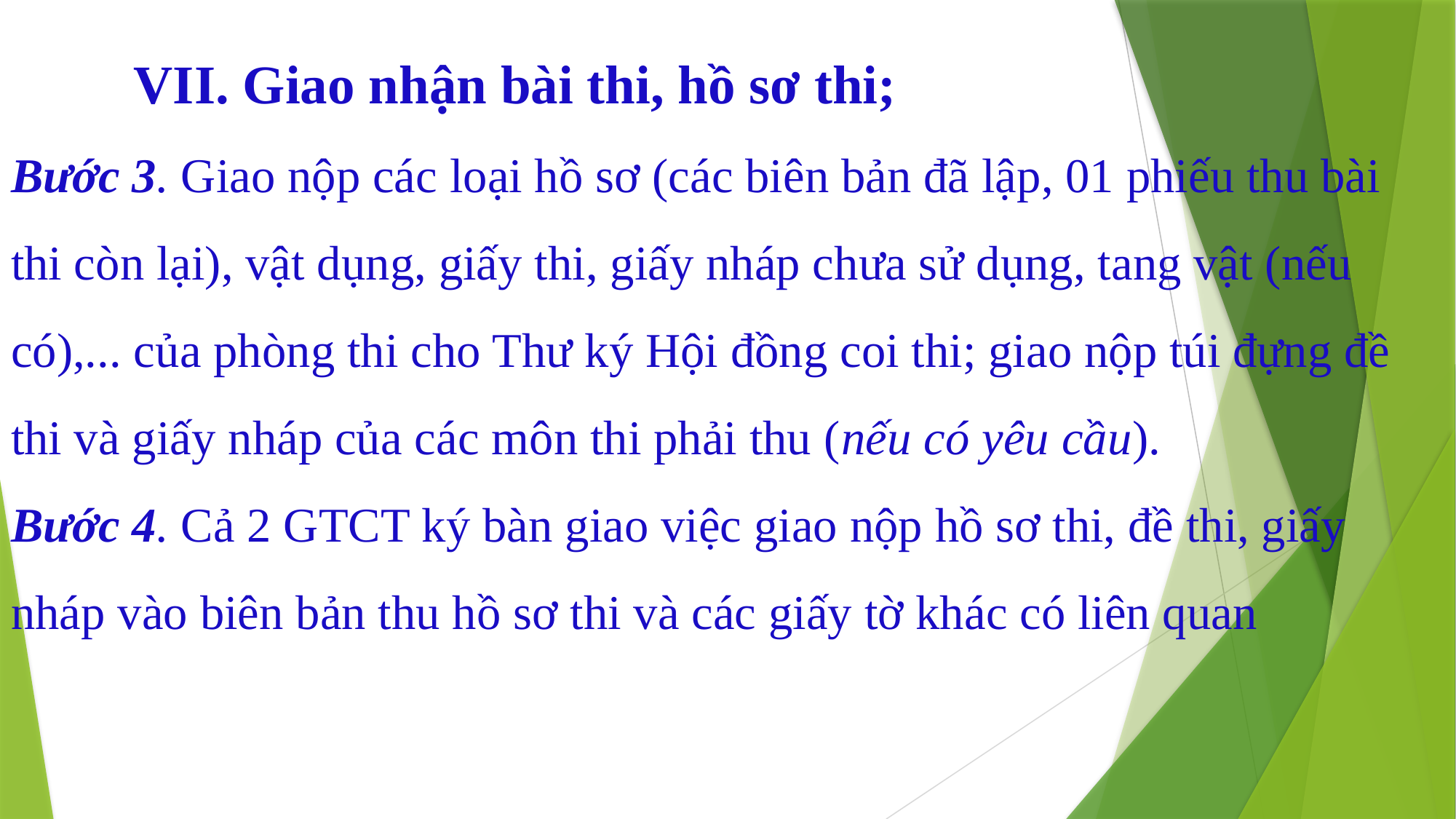

# VII. Giao nhận bài thi, hồ sơ thi; Bước 3. Giao nộp các loại hồ sơ (các biên bản đã lập, 01 phiếu thu bài thi còn lại), vật dụng, giấy thi, giấy nháp chưa sử dụng, tang vật (nếu có),... của phòng thi cho Thư ký Hội đồng coi thi; giao nộp túi đựng đề thi và giấy nháp của các môn thi phải thu (nếu có yêu cầu). Bước 4. Cả 2 GTCT ký bàn giao việc giao nộp hồ sơ thi, đề thi, giấy nháp vào biên bản thu hồ sơ thi và các giấy tờ khác có liên quan